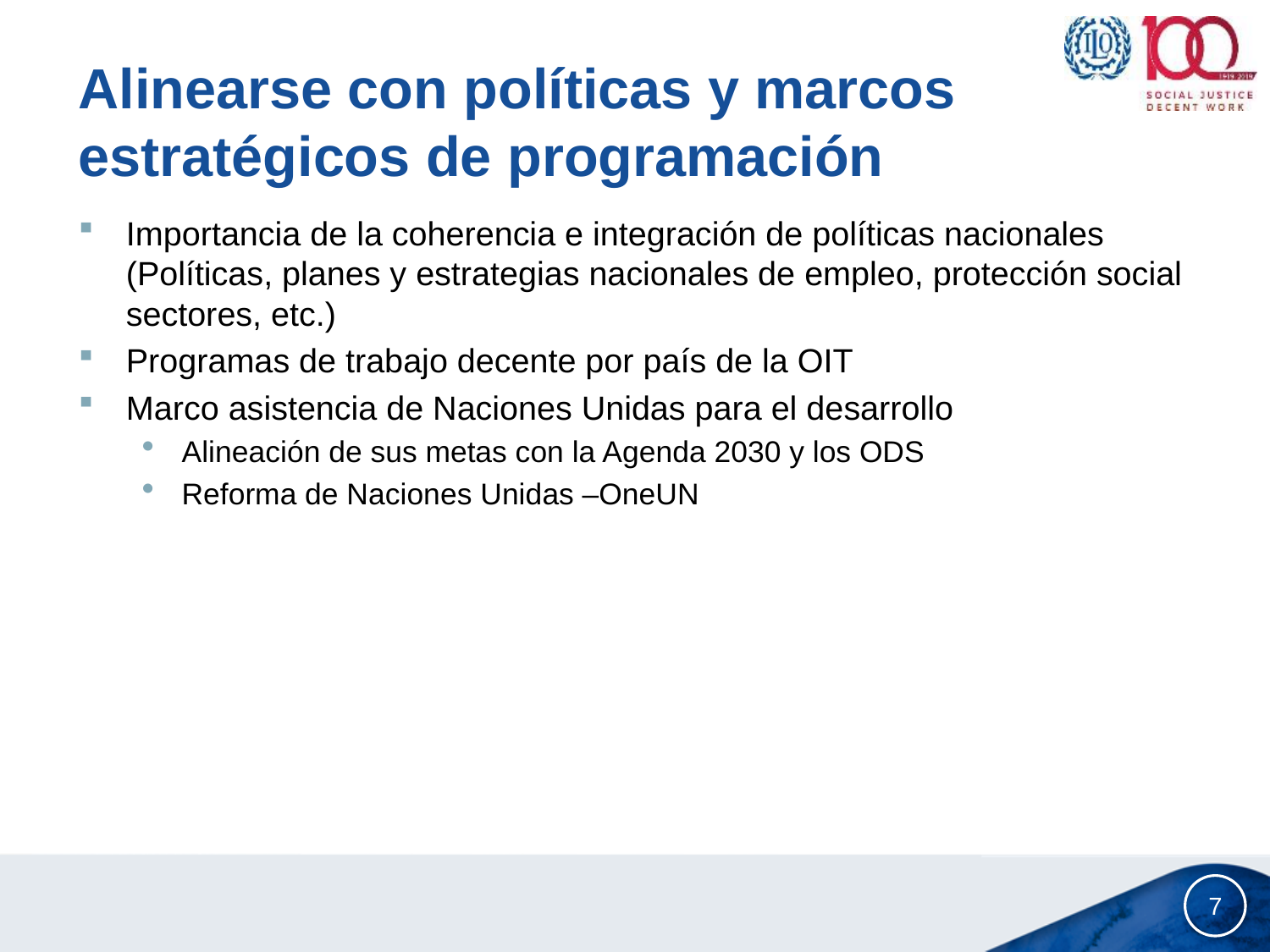

# Alinearse con políticas y marcos estratégicos de programación
Importancia de la coherencia e integración de políticas nacionales (Políticas, planes y estrategias nacionales de empleo, protección social sectores, etc.)
Programas de trabajo decente por país de la OIT
Marco asistencia de Naciones Unidas para el desarrollo
Alineación de sus metas con la Agenda 2030 y los ODS
Reforma de Naciones Unidas –OneUN